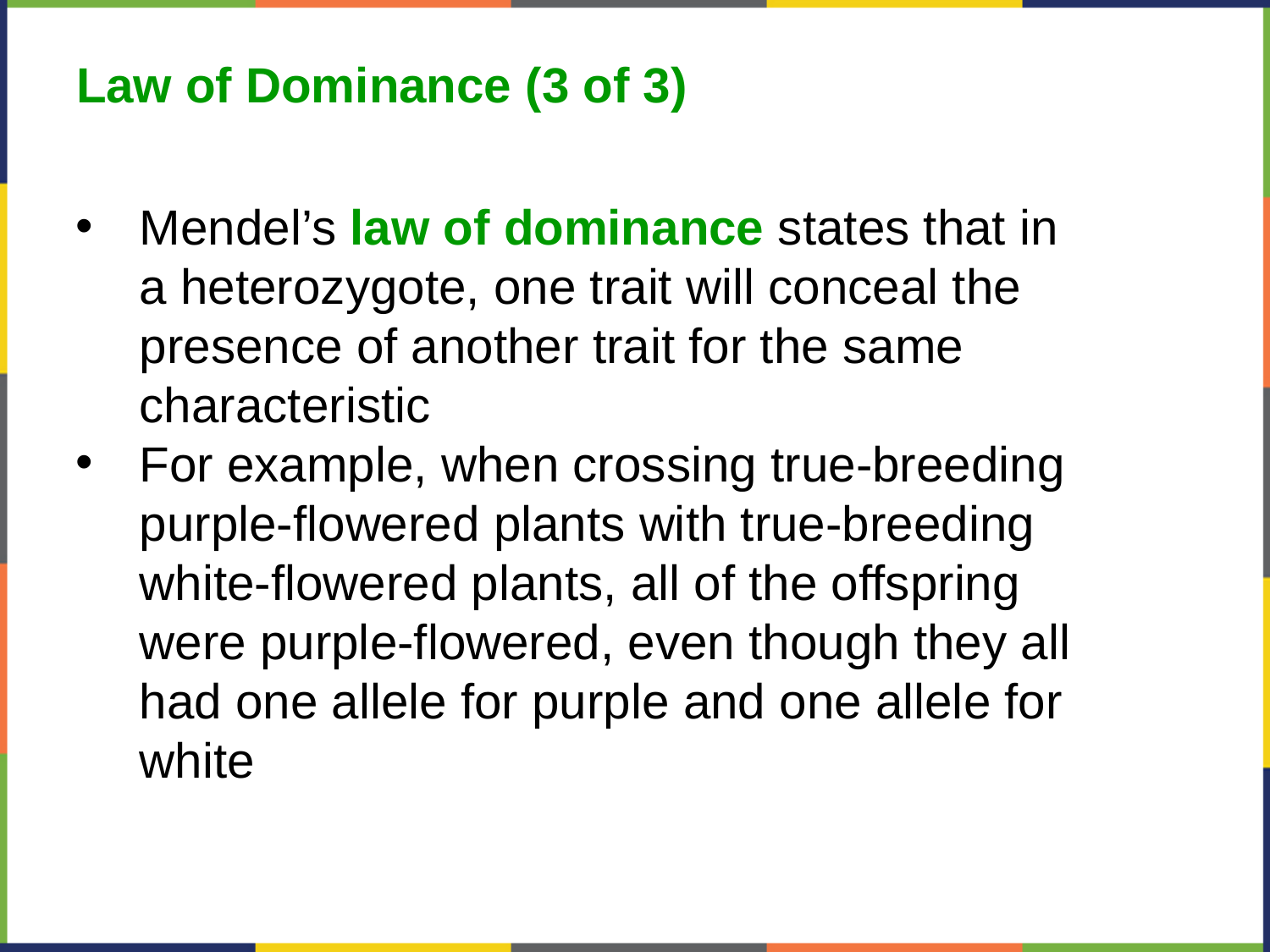

Law of Dominance (3 of 3)
Mendel’s law of dominance states that in a heterozygote, one trait will conceal the presence of another trait for the same characteristic
For example, when crossing true-breeding purple-flowered plants with true-breeding white-flowered plants, all of the offspring were purple-flowered, even though they all had one allele for purple and one allele for white